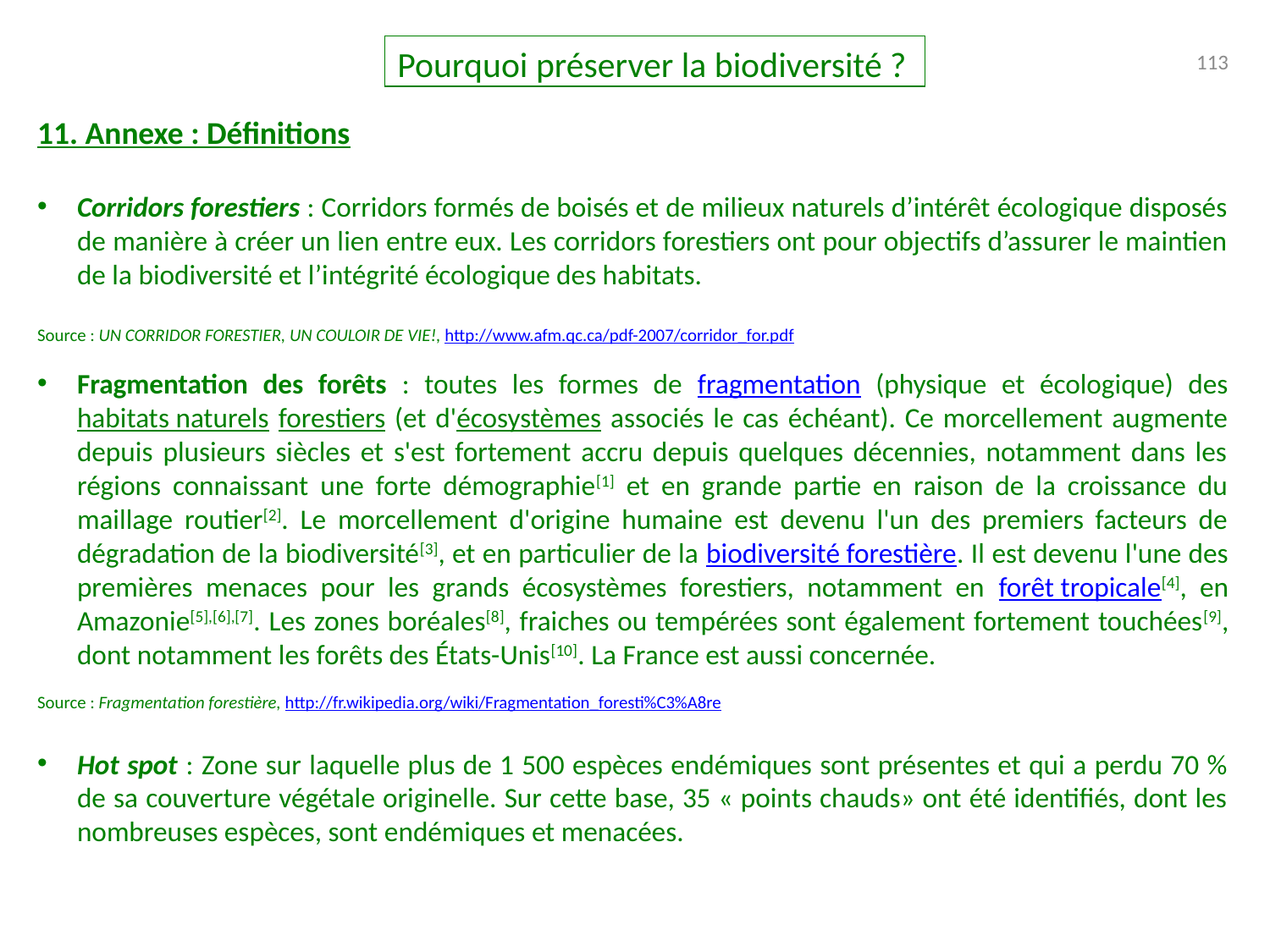

Pourquoi préserver la biodiversité ?
113
11. Annexe : Définitions

Corridors forestiers : Corridors formés de boisés et de milieux naturels d’intérêt écologique disposés de manière à créer un lien entre eux. Les corridors forestiers ont pour objectifs d’assurer le maintien de la biodiversité et l’intégrité écologique des habitats.

Source : UN CORRIDOR FORESTIER, UN COULOIR DE VIE!, http://www.afm.qc.ca/pdf-2007/corridor_for.pdf

Fragmentation des forêts : toutes les formes de fragmentation (physique et écologique) des habitats naturels forestiers (et d'écosystèmes associés le cas échéant). Ce morcellement augmente depuis plusieurs siècles et s'est fortement accru depuis quelques décennies, notamment dans les régions connaissant une forte démographie[1] et en grande partie en raison de la croissance du maillage routier[2]. Le morcellement d'origine humaine est devenu l'un des premiers facteurs de dégradation de la biodiversité[3], et en particulier de la biodiversité forestière. Il est devenu l'une des premières menaces pour les grands écosystèmes forestiers, notamment en forêt tropicale[4], en Amazonie[5],[6],[7]. Les zones boréales[8], fraiches ou tempérées sont également fortement touchées[9], dont notamment les forêts des États-Unis[10]. La France est aussi concernée.

Source : Fragmentation forestière, http://fr.wikipedia.org/wiki/Fragmentation_foresti%C3%A8re

Hot spot : Zone sur laquelle plus de 1 500 espèces endémiques sont présentes et qui a perdu 70 % de sa couverture végétale originelle. Sur cette base, 35 « points chauds» ont été identifiés, dont les nombreuses espèces, sont endémiques et menacées.